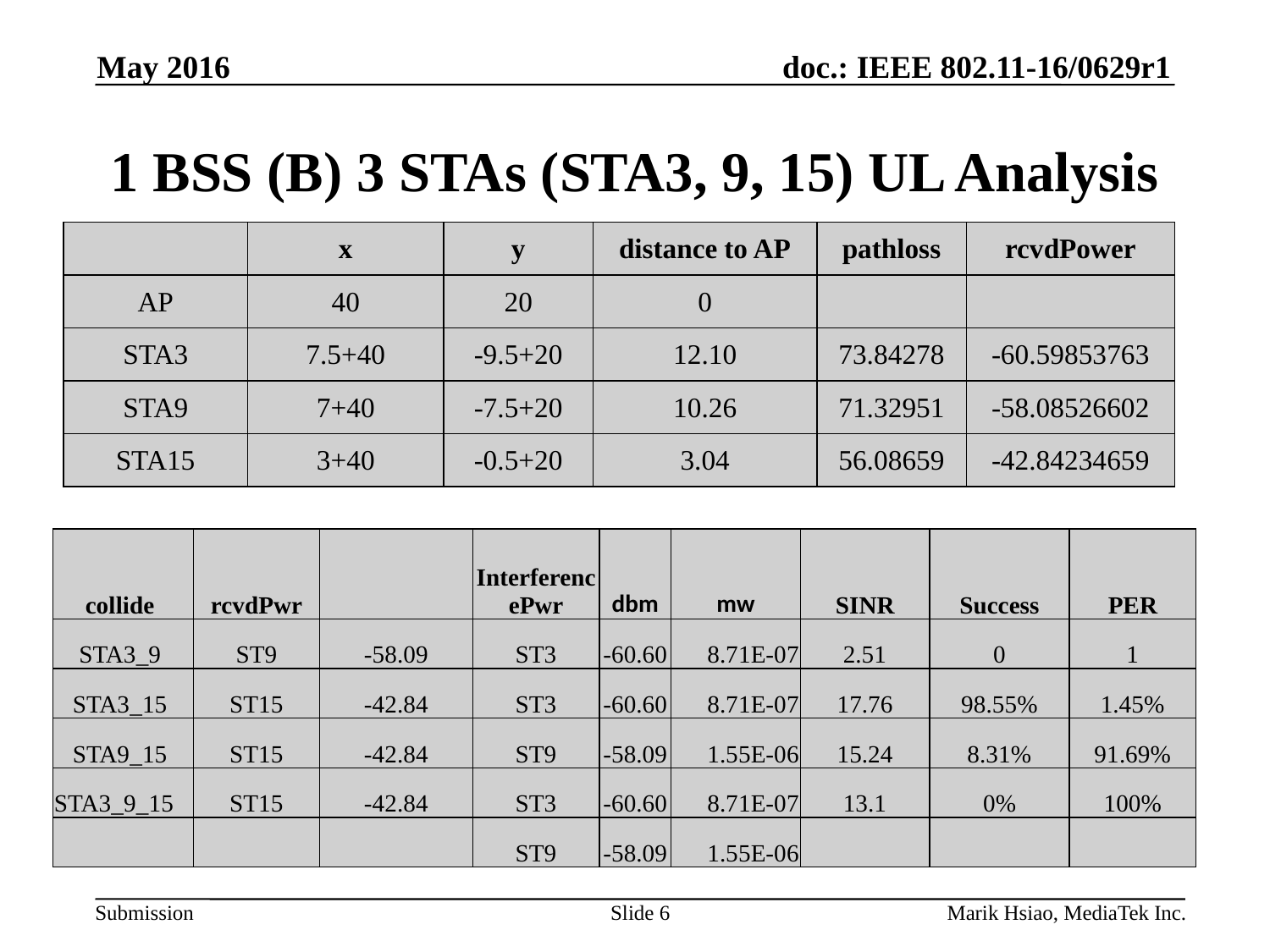

May 2016
# 1 BSS (B) 3 STAs (STA3, 9, 15) UL Analysis
|  | x | y | distance to AP | pathloss | rcvdPower |
| --- | --- | --- | --- | --- | --- |
| AP | 40 | 20 | 0 |  |  |
| STA3 | 7.5+40 | -9.5+20 | 12.10 | 73.84278 | -60.59853763 |
| STA9 | 7+40 | -7.5+20 | 10.26 | 71.32951 | -58.08526602 |
| STA15 | 3+40 | -0.5+20 | 3.04 | 56.08659 | -42.84234659 |
| collide | rcvdPwr |  | InterferencePwr | dbm | mw | SINR | Success | PER |
| --- | --- | --- | --- | --- | --- | --- | --- | --- |
| STA3\_9 | ST9 | -58.09 | ST3 | -60.60 | 8.71E-07 | 2.51 | 0 | 1 |
| STA3\_15 | ST15 | -42.84 | ST3 | -60.60 | 8.71E-07 | 17.76 | 98.55% | 1.45% |
| STA9\_15 | ST15 | -42.84 | ST9 | -58.09 | 1.55E-06 | 15.24 | 8.31% | 91.69% |
| STA3\_9\_15 | ST15 | -42.84 | ST3 | -60.60 | 8.71E-07 | 13.1 | 0% | 100% |
|  |  |  | ST9 | -58.09 | 1.55E-06 |  |  |  |
Slide 6
Marik Hsiao, MediaTek Inc.